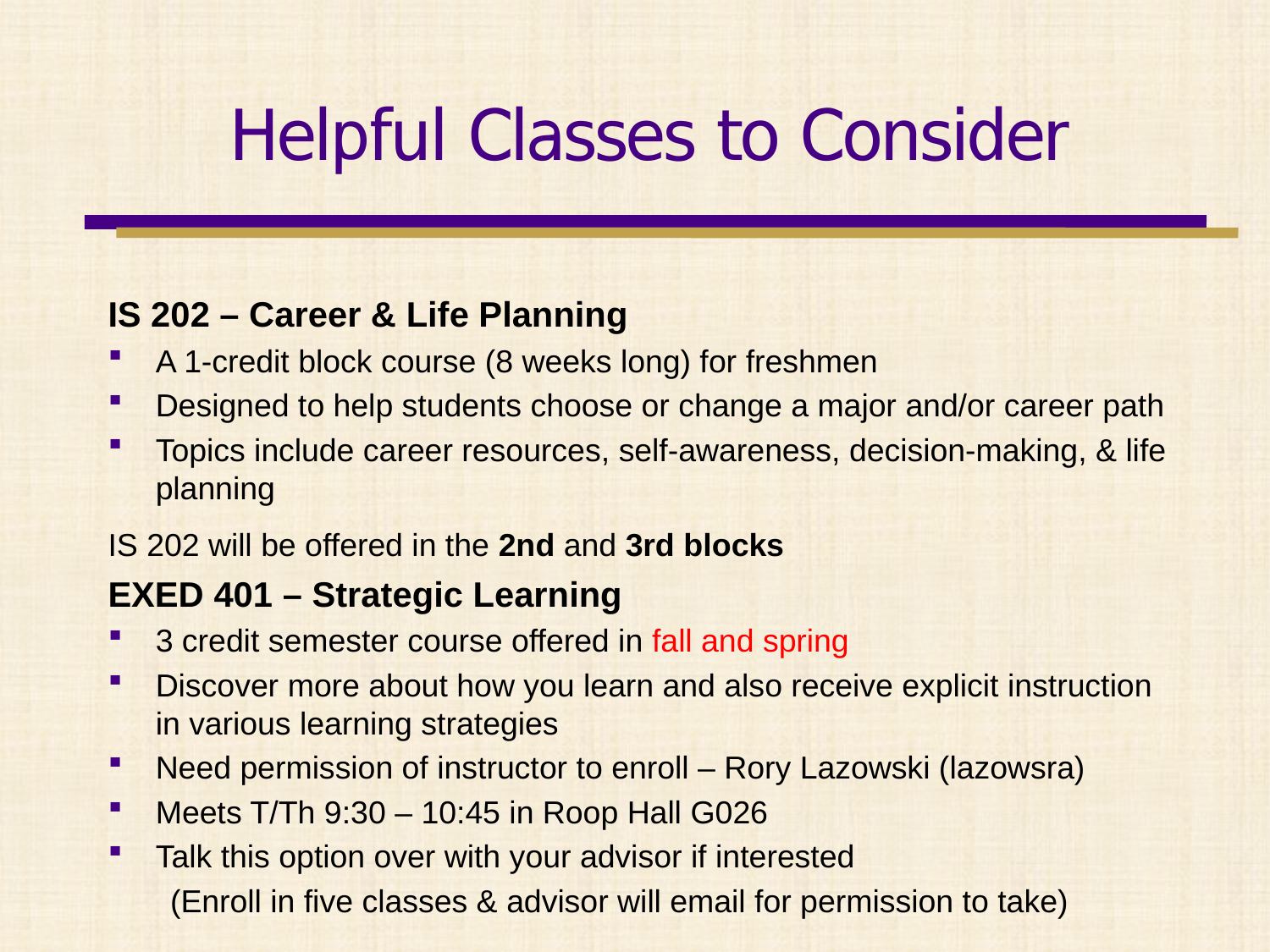

# Helpful Classes to Consider
IS 202 – Career & Life Planning
A 1-credit block course (8 weeks long) for freshmen
Designed to help students choose or change a major and/or career path
Topics include career resources, self-awareness, decision-making, & life planning
IS 202 will be offered in the 2nd and 3rd blocks
EXED 401 – Strategic Learning
3 credit semester course offered in fall and spring
Discover more about how you learn and also receive explicit instruction in various learning strategies
Need permission of instructor to enroll – Rory Lazowski (lazowsra)
Meets T/Th 9:30 – 10:45 in Roop Hall G026
Talk this option over with your advisor if interested
       (Enroll in five classes & advisor will email for permission to take)